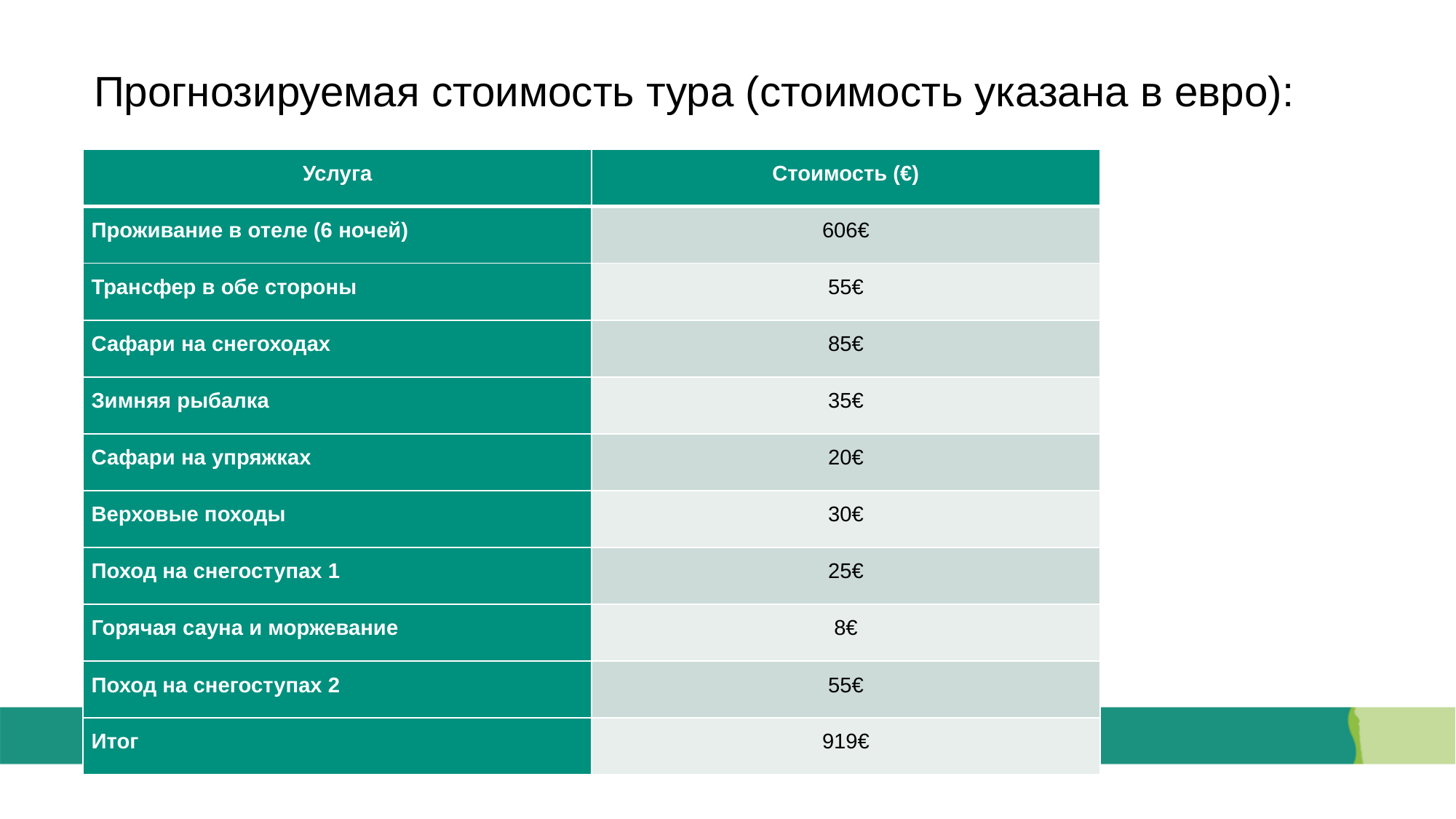

Прогнозируемая стоимость тура (стоимость указана в евро):
| Услуга | Стоимость (€) |
| --- | --- |
| Проживание в отеле (6 ночей) | 606€ |
| Трансфер в обе стороны | 55€ |
| Сафари на снегоходах | 85€ |
| Зимняя рыбалка | 35€ |
| Сафари на упряжках | 20€ |
| Верховые походы | 30€ |
| Поход на снегоступах 1 | 25€ |
| Горячая сауна и моржевание | 8€ |
| Поход на снегоступах 2 | 55€ |
| Итог | 919€ |